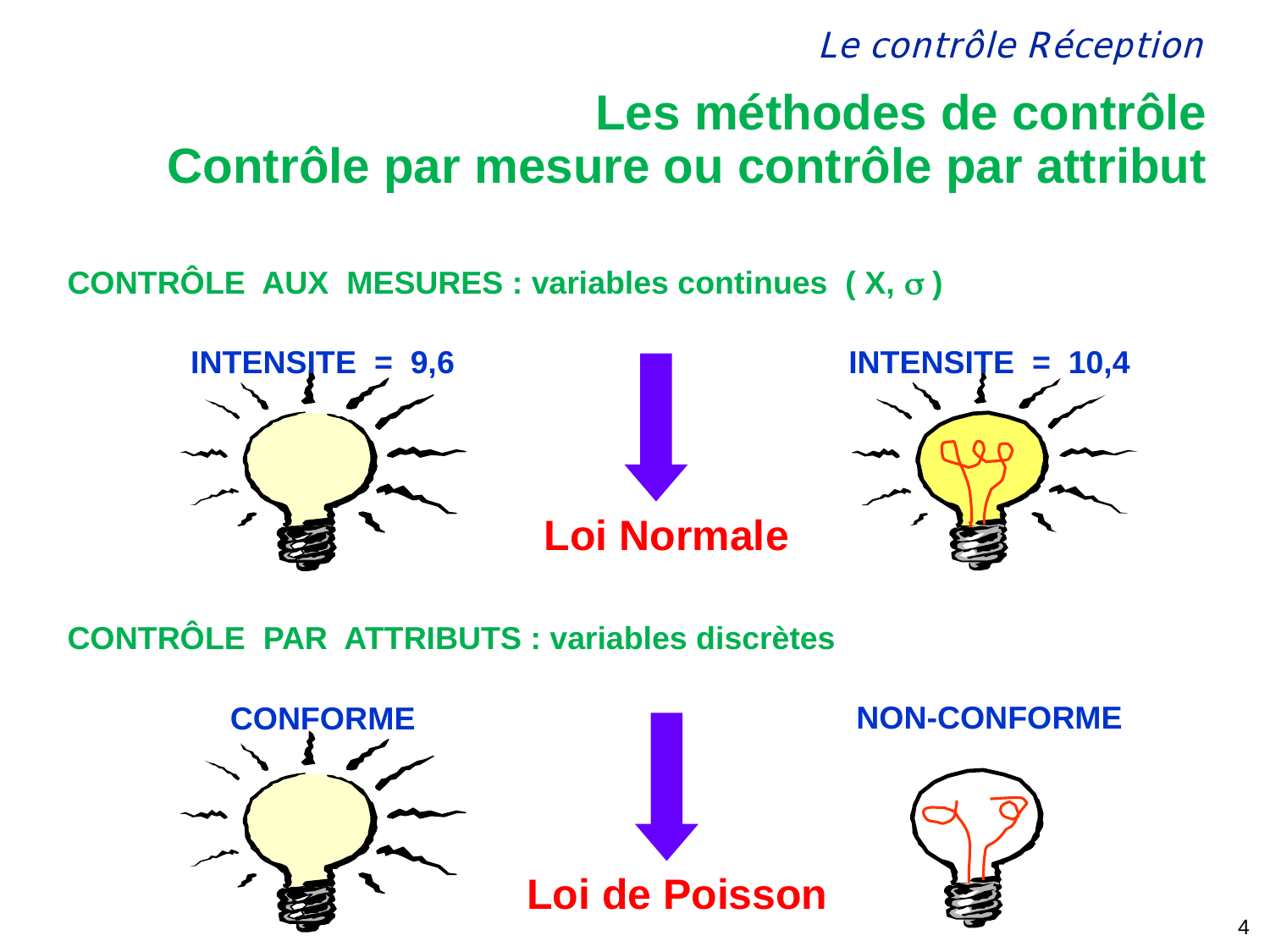

# Les méthodes de contrôle Contrôle par mesure ou contrôle par attribut
CONTRÔLE  AUX  MESURES : variables continues  ( X, σ )
INTENSITE  =  9,6

INTENSITE  =  10,4

Loi Normale
CONTRÔLE  PAR  ATTRIBUTS : variables discrètes
NON-CONFORME

CONFORME

Loi de Poisson
4